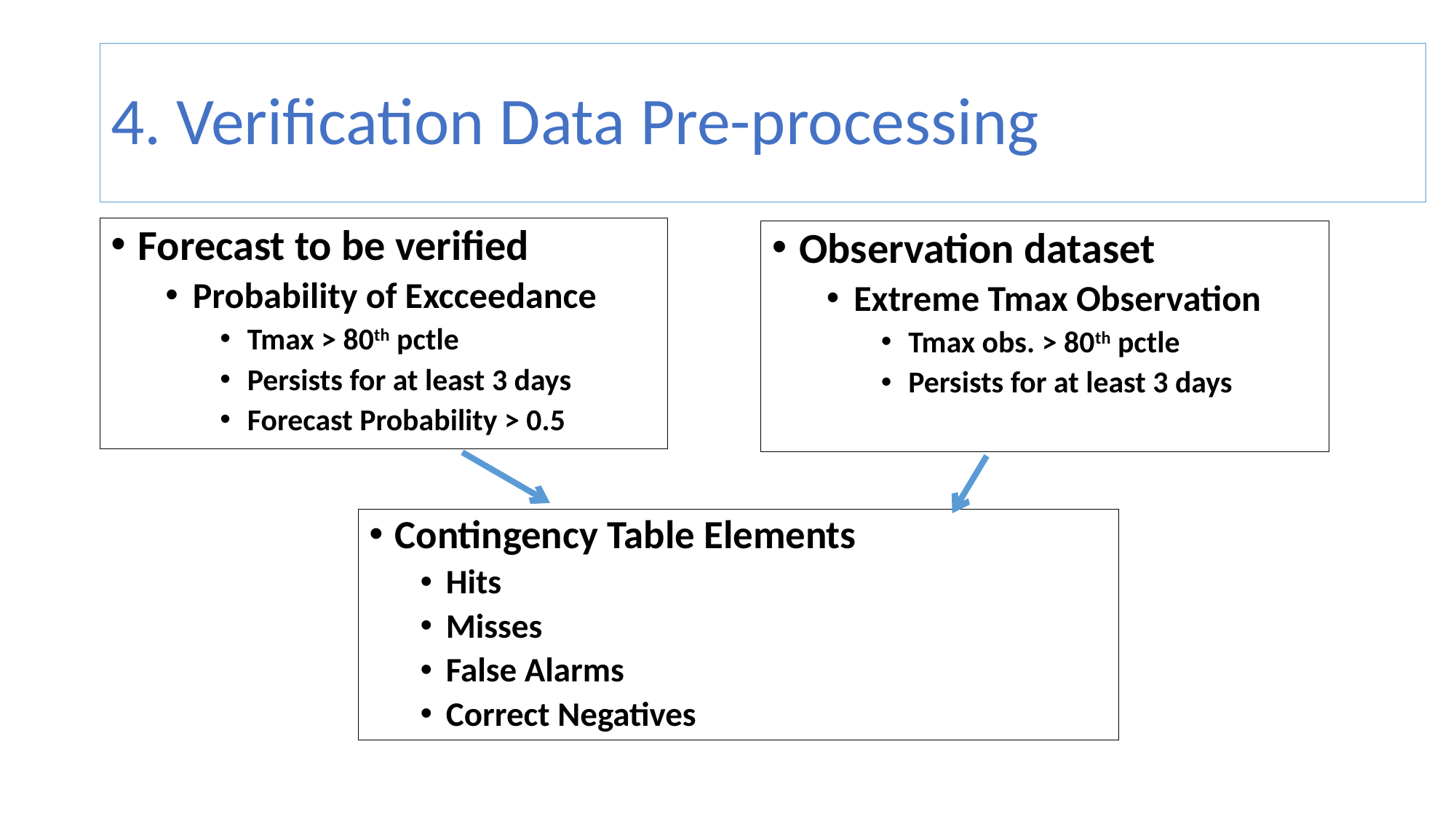

# 4. Verification Data Pre-processing
Forecast to be verified
Probability of Excceedance
Tmax > 80th pctle
Persists for at least 3 days
Forecast Probability > 0.5
Observation dataset
Extreme Tmax Observation
Tmax obs. > 80th pctle
Persists for at least 3 days
Contingency Table Elements
Hits
Misses
False Alarms
Correct Negatives